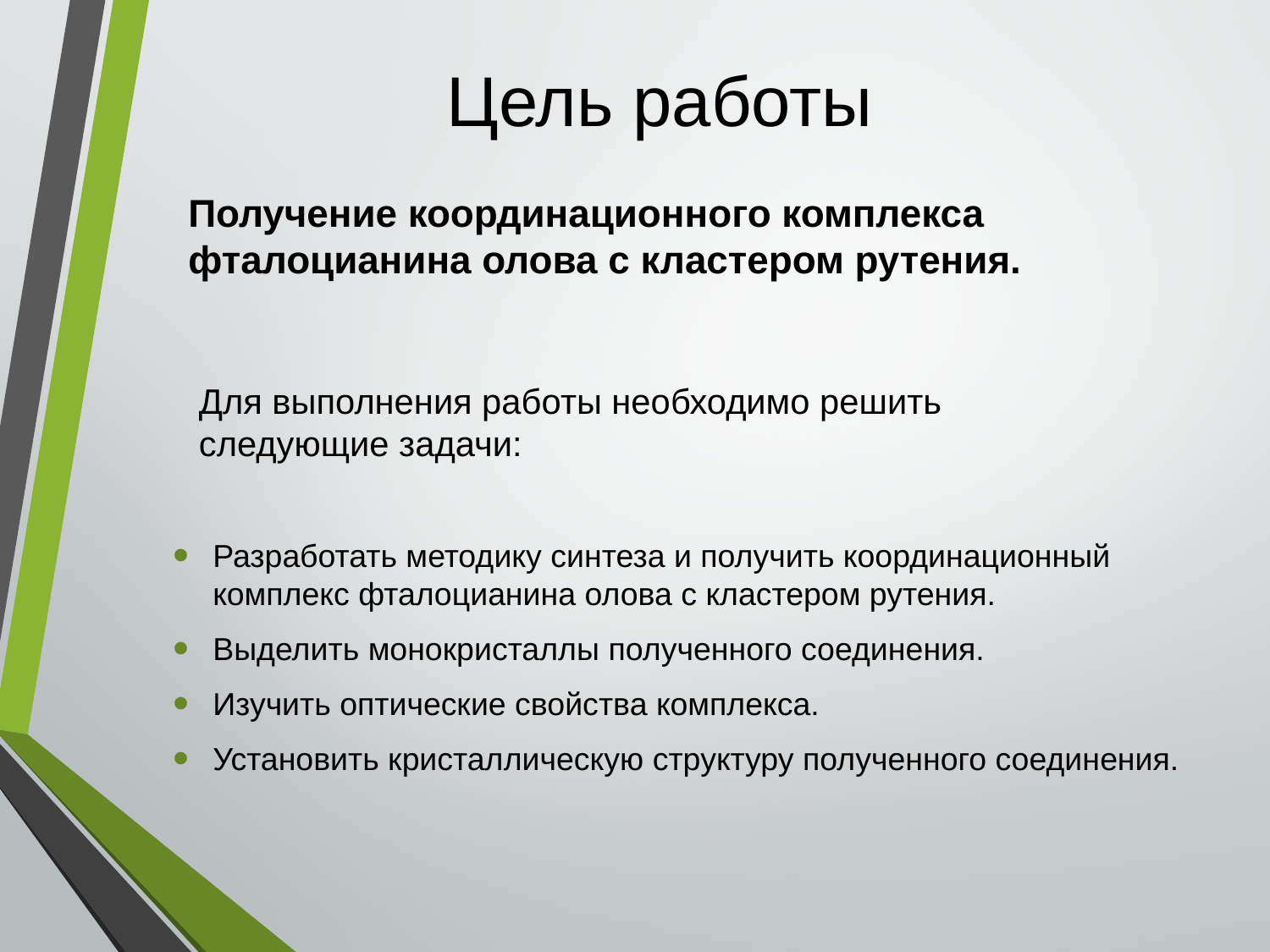

# Цель работы
Получение координационного комплекса фталоцианина олова с кластером рутения.
Для выполнения работы необходимо решить следующие задачи:
Разработать методику синтеза и получить координационный комплекс фталоцианина олова с кластером рутения.
Выделить монокристаллы полученного соединения.
Изучить оптические свойства комплекса.
Установить кристаллическую структуру полученного соединения.